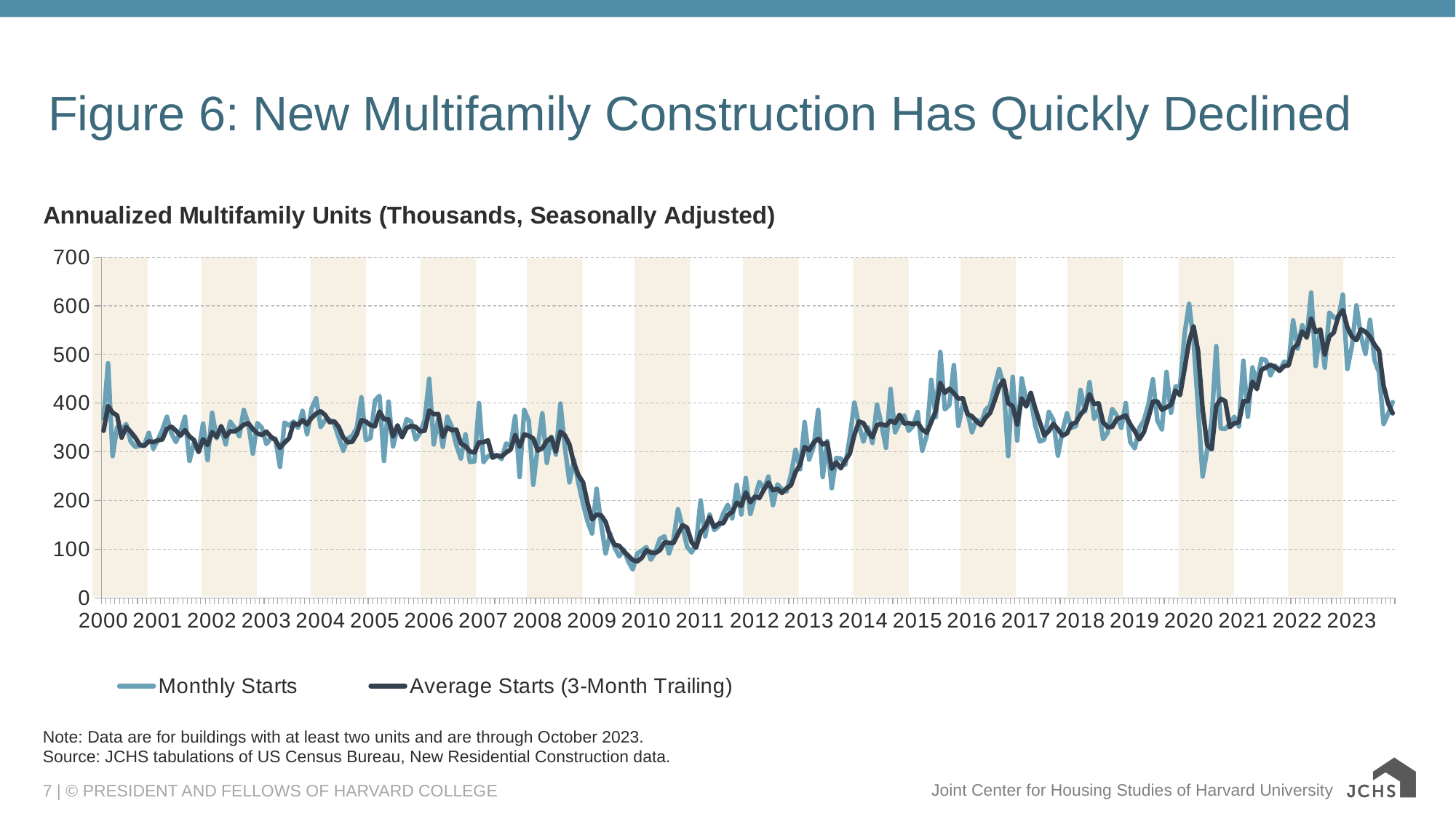

# Figure 6: New Multifamily Construction Has Quickly Declined

### Chart: Annualized Multifamily Units (Thousands, Seasonally Adjusted)

| Category | Monthly Starts | Average Starts (3-Month Trailing) |
|---|---|---|
| 2000 | 368.0 | 343.0 |
|  | 482.0 | 394.0 |
|  | 291.0 | 380.3333333333333 |
|  | 351.0 | 374.6666666666667 |
|  | 345.0 | 329.0 |
|  | 357.0 | 351.0 |
|  | 321.0 | 341.0 |
|  | 310.0 | 329.3333333333333 |
|  | 312.0 | 314.3333333333333 |
|  | 314.0 | 312.0 |
|  | 339.0 | 321.6666666666667 |
|  | 306.0 | 319.6666666666667 |
| 2001 | 325.0 | 323.3333333333333 |
|  | 345.0 | 325.3333333333333 |
|  | 372.0 | 347.3333333333333 |
|  | 338.0 | 351.6666666666667 |
|  | 320.0 | 343.3333333333333 |
|  | 341.0 | 333.0 |
|  | 372.0 | 344.3333333333333 |
|  | 281.0 | 331.3333333333333 |
|  | 319.0 | 324.0 |
|  | 300.0 | 300.0 |
|  | 358.0 | 325.6666666666667 |
|  | 283.0 | 313.6666666666667 |
| 2002 | 380.0 | 340.3333333333333 |
|  | 328.0 | 330.3333333333333 |
|  | 350.0 | 352.6666666666667 |
|  | 315.0 | 331.0 |
|  | 362.0 | 342.3333333333333 |
|  | 349.0 | 342.0 |
|  | 332.0 | 347.6666666666667 |
|  | 386.0 | 355.6666666666667 |
|  | 358.0 | 358.6666666666667 |
|  | 296.0 | 346.6666666666667 |
|  | 359.0 | 337.6666666666667 |
|  | 349.0 | 334.6666666666667 |
| 2003 | 316.0 | 341.3333333333333 |
|  | 328.0 | 331.0 |
|  | 327.0 | 323.6666666666667 |
|  | 269.0 | 308.0 |
|  | 360.0 | 318.6666666666667 |
|  | 354.0 | 327.6666666666667 |
|  | 362.0 | 358.6666666666667 |
|  | 349.0 | 355.0 |
|  | 384.0 | 365.0 |
|  | 336.0 | 356.3333333333333 |
|  | 389.0 | 369.6666666666667 |
|  | 410.0 | 378.3333333333333 |
| 2004 | 351.0 | 383.3333333333333 |
|  | 365.0 | 375.3333333333333 |
|  | 366.0 | 360.6666666666667 |
|  | 357.0 | 362.6666666666667 |
|  | 329.0 | 350.6666666666667 |
|  | 302.0 | 329.3333333333333 |
|  | 327.0 | 319.3333333333333 |
|  | 333.0 | 320.6666666666667 |
|  | 350.0 | 336.6666666666667 |
|  | 412.0 | 365.0 |
|  | 324.0 | 362.0 |
|  | 328.0 | 354.6666666666667 |
| 2005 | 405.0 | 352.3333333333333 |
|  | 415.0 | 382.6666666666667 |
|  | 281.0 | 367.0 |
|  | 403.0 | 366.3333333333333 |
|  | 311.0 | 331.6666666666667 |
|  | 349.0 | 354.3333333333333 |
|  | 330.0 | 330.0 |
|  | 367.0 | 348.6666666666667 |
|  | 362.0 | 353.0 |
|  | 325.0 | 351.3333333333333 |
|  | 339.0 | 342.0 |
|  | 366.0 | 343.3333333333333 |
| 2006 | 450.0 | 385.0 |
|  | 315.0 | 377.0 |
|  | 368.0 | 377.6666666666667 |
|  | 310.0 | 331.0 |
|  | 372.0 | 350.0 |
|  | 351.0 | 344.3333333333333 |
|  | 313.0 | 345.3333333333333 |
|  | 286.0 | 316.6666666666667 |
|  | 336.0 | 311.6666666666667 |
|  | 279.0 | 300.3333333333333 |
|  | 280.0 | 298.3333333333333 |
|  | 400.0 | 319.6666666666667 |
| 2007 | 279.0 | 319.6666666666667 |
|  | 291.0 | 323.3333333333333 |
|  | 293.0 | 287.6666666666667 |
|  | 293.0 | 292.3333333333333 |
|  | 285.0 | 290.3333333333333 |
|  | 317.0 | 298.3333333333333 |
|  | 312.0 | 304.6666666666667 |
|  | 373.0 | 334.0 |
|  | 248.0 | 311.0 |
|  | 386.0 | 335.6666666666667 |
|  | 364.0 | 332.6666666666667 |
|  | 232.0 | 327.3333333333333 |
| 2008 | 311.0 | 302.3333333333333 |
|  | 379.0 | 307.3333333333333 |
|  | 277.0 | 322.3333333333333 |
|  | 331.0 | 329.0 |
|  | 294.0 | 300.6666666666667 |
|  | 399.0 | 341.3333333333333 |
|  | 308.0 | 333.6666666666667 |
|  | 237.0 | 314.6666666666667 |
|  | 283.0 | 276.0 |
|  | 235.0 | 251.66666666666666 |
|  | 193.0 | 237.0 |
|  | 157.0 | 195.0 |
| 2009 | 132.0 | 160.66666666666666 |
|  | 224.0 | 171.0 |
|  | 152.0 | 169.33333333333334 |
|  | 91.0 | 155.66666666666666 |
|  | 132.0 | 125.0 |
|  | 103.0 | 108.66666666666667 |
|  | 85.0 | 106.66666666666667 |
|  | 99.0 | 95.66666666666667 |
|  | 75.0 | 86.33333333333333 |
|  | 58.0 | 77.33333333333333 |
|  | 91.0 | 74.66666666666667 |
|  | 97.0 | 82.0 |
| 2010 | 104.0 | 97.33333333333333 |
|  | 78.0 | 93.0 |
|  | 94.0 | 92.0 |
|  | 121.0 | 97.66666666666667 |
|  | 126.0 | 113.66666666666667 |
|  | 91.0 | 112.66666666666667 |
|  | 120.0 | 112.33333333333333 |
|  | 182.0 | 131.0 |
|  | 145.0 | 149.0 |
|  | 105.0 | 144.0 |
|  | 93.0 | 114.33333333333333 |
|  | 110.0 | 102.66666666666667 |
| 2011 | 200.0 | 134.33333333333334 |
|  | 126.0 | 145.33333333333334 |
|  | 171.0 | 165.66666666666666 |
|  | 139.0 | 145.33333333333334 |
|  | 147.0 | 152.33333333333334 |
|  | 173.0 | 153.0 |
|  | 191.0 | 170.33333333333334 |
|  | 163.0 | 175.66666666666666 |
|  | 232.0 | 195.33333333333334 |
|  | 171.0 | 188.66666666666666 |
|  | 246.0 | 216.33333333333334 |
|  | 172.0 | 196.33333333333334 |
| 2012 | 205.0 | 207.66666666666666 |
|  | 238.0 | 205.0 |
|  | 223.0 | 222.0 |
|  | 249.0 | 236.66666666666666 |
|  | 190.0 | 220.66666666666666 |
|  | 233.0 | 224.0 |
|  | 223.0 | 215.33333333333334 |
|  | 218.0 | 224.66666666666666 |
|  | 253.0 | 231.33333333333334 |
|  | 304.0 | 258.3333333333333 |
|  | 264.0 | 273.6666666666667 |
|  | 361.0 | 309.6666666666667 |
| 2013 | 284.0 | 303.0 |
|  | 311.0 | 318.6666666666667 |
|  | 386.0 | 327.0 |
|  | 248.0 | 315.0 |
|  | 322.0 | 318.6666666666667 |
|  | 225.0 | 265.0 |
|  | 287.0 | 278.0 |
|  | 286.0 | 266.0 |
|  | 273.0 | 282.0 |
|  | 330.0 | 296.3333333333333 |
|  | 401.0 | 334.6666666666667 |
|  | 355.0 | 362.0 |
| 2014 | 321.0 | 359.0 |
|  | 350.0 | 342.0 |
|  | 318.0 | 329.6666666666667 |
|  | 397.0 | 355.0 |
|  | 355.0 | 356.6666666666667 |
|  | 308.0 | 353.3333333333333 |
|  | 429.0 | 364.0 |
|  | 340.0 | 359.0 |
|  | 359.0 | 376.0 |
|  | 375.0 | 358.0 |
|  | 343.0 | 359.0 |
|  | 353.0 | 357.0 |
| 2015 | 382.0 | 359.3333333333333 |
|  | 302.0 | 345.6666666666667 |
|  | 333.0 | 339.0 |
|  | 448.0 | 361.0 |
|  | 371.0 | 384.0 |
|  | 505.0 | 441.3333333333333 |
|  | 387.0 | 421.0 |
|  | 396.0 | 429.3333333333333 |
|  | 478.0 | 420.3333333333333 |
|  | 353.0 | 409.0 |
|  | 398.0 | 409.6666666666667 |
|  | 381.0 | 377.3333333333333 |
| 2016 | 340.0 | 373.0 |
|  | 366.0 | 362.3333333333333 |
|  | 358.0 | 354.6666666666667 |
|  | 386.0 | 370.0 |
|  | 395.0 | 379.6666666666667 |
|  | 434.0 | 405.0 |
|  | 470.0 | 433.0 |
|  | 437.0 | 447.0 |
|  | 291.0 | 399.3333333333333 |
|  | 454.0 | 394.0 |
|  | 323.0 | 356.0 |
|  | 451.0 | 409.3333333333333 |
| 2017 | 405.0 | 393.0 |
|  | 407.0 | 421.0 |
|  | 354.0 | 388.6666666666667 |
|  | 321.0 | 360.6666666666667 |
|  | 325.0 | 333.3333333333333 |
|  | 382.0 | 342.6666666666667 |
|  | 365.0 | 357.3333333333333 |
|  | 292.0 | 346.3333333333333 |
|  | 342.0 | 333.0 |
|  | 379.0 | 337.6666666666667 |
|  | 349.0 | 356.6666666666667 |
|  | 353.0 | 360.3333333333333 |
| 2018 | 427.0 | 376.3333333333333 |
|  | 383.0 | 387.6666666666667 |
|  | 443.0 | 417.6666666666667 |
|  | 368.0 | 398.0 |
|  | 387.0 | 399.3333333333333 |
|  | 326.0 | 360.3333333333333 |
|  | 339.0 | 350.6666666666667 |
|  | 388.0 | 351.0 |
|  | 375.0 | 367.3333333333333 |
|  | 349.0 | 370.6666666666667 |
|  | 400.0 | 374.6666666666667 |
|  | 320.0 | 356.3333333333333 |
| 2019 | 307.0 | 342.3333333333333 |
|  | 349.0 | 325.3333333333333 |
|  | 364.0 | 340.0 |
|  | 397.0 | 370.0 |
|  | 449.0 | 403.3333333333333 |
|  | 364.0 | 403.3333333333333 |
|  | 346.0 | 386.3333333333333 |
|  | 464.0 | 391.3333333333333 |
|  | 380.0 | 396.6666666666667 |
|  | 434.0 | 426.0 |
|  | 435.0 | 416.3333333333333 |
|  | 542.0 | 470.3333333333333 |
| 2020 | 604.0 | 527.0 |
|  | 526.0 | 557.3333333333334 |
|  | 388.0 | 506.0 |
|  | 249.0 | 387.6666666666667 |
|  | 304.0 | 313.6666666666667 |
|  | 362.0 | 305.0 |
|  | 517.0 | 394.3333333333333 |
|  | 348.0 | 409.0 |
|  | 347.0 | 404.0 |
|  | 357.0 | 350.6666666666667 |
|  | 372.0 | 358.6666666666667 |
|  | 352.0 | 360.3333333333333 |
| 2021 | 487.0 | 403.6666666666667 |
|  | 372.0 | 403.6666666666667 |
|  | 473.0 | 444.0 |
|  | 441.0 | 428.6666666666667 |
|  | 491.0 | 468.3333333333333 |
|  | 488.0 | 473.3333333333333 |
|  | 457.0 | 478.6666666666667 |
|  | 477.0 | 474.0 |
|  | 466.0 | 466.6666666666667 |
|  | 485.0 | 476.0 |
|  | 481.0 | 477.3333333333333 |
|  | 570.0 | 512.0 |
| 2022 | 512.0 | 521.0 |
|  | 560.0 | 547.3333333333334 |
|  | 534.0 | 535.3333333333334 |
|  | 627.0 | 573.6666666666666 |
|  | 476.0 | 545.6666666666666 |
|  | 551.0 | 551.3333333333334 |
|  | 473.0 | 500.0 |
|  | 586.0 | 536.6666666666666 |
|  | 576.0 | 545.0 |
|  | 574.0 | 578.6666666666666 |
|  | 623.0 | 591.0 |
|  | 470.0 | 555.6666666666666 |
| 2023 | 517.0 | 536.6666666666666 |
|  | 601.0 | 529.3333333333334 |
|  | 537.0 | 551.6666666666666 |
|  | 501.0 | 546.3333333333334 |
|  | 571.0 | 536.3333333333334 |
|  | 488.0 | 520.0 |
|  | 463.0 | 507.3333333333333 |
|  | 357.0 | 436.0 |
|  | 378.0 | 399.3333333333333 |
|  | 402.0 | 379.0 |

Note: Data are for buildings with at least two units and are through October 2023.
Source: JCHS tabulations of US Census Bureau, New Residential Construction data.